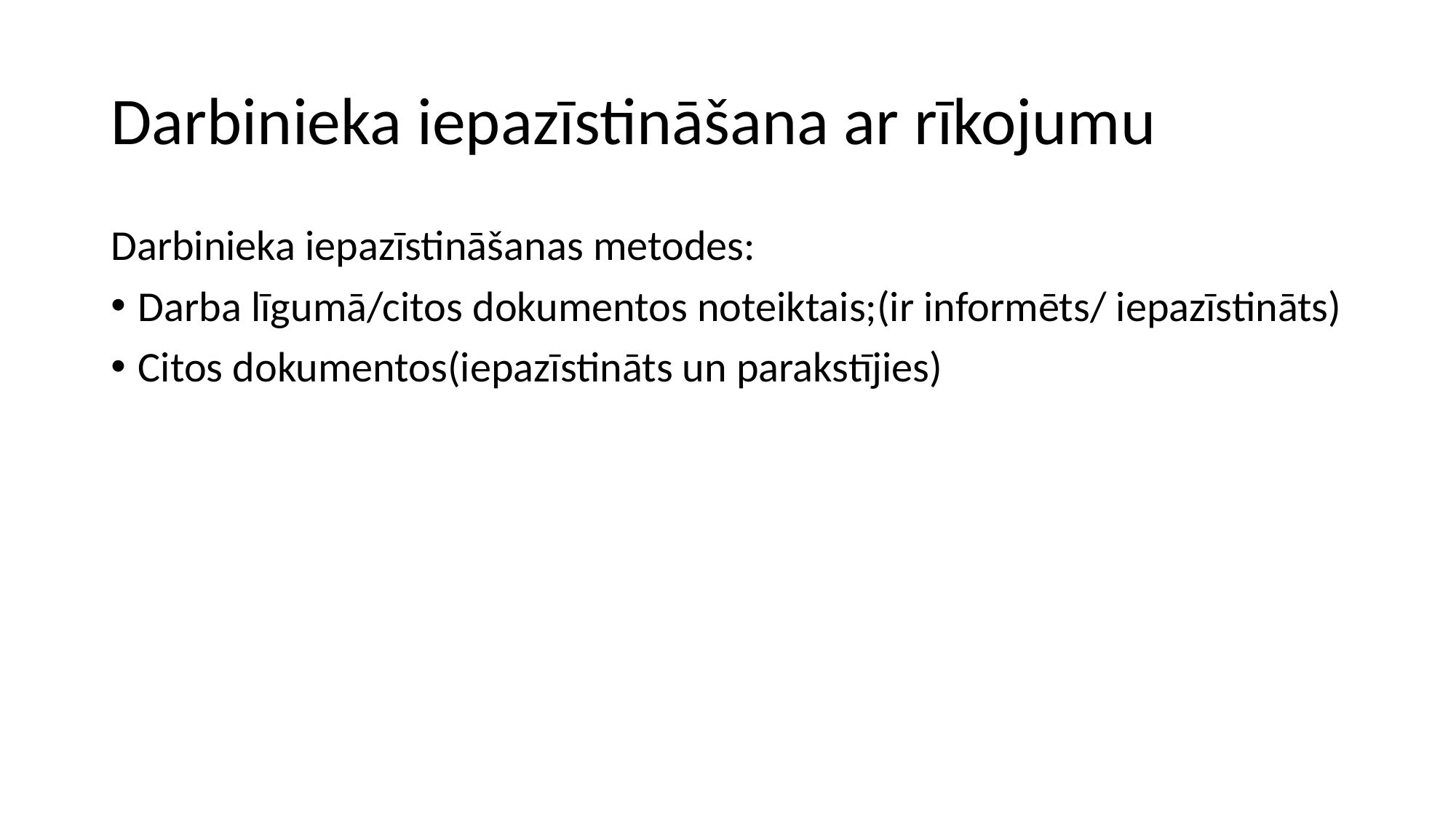

# Darbinieka iepazīstināšana ar rīkojumu
Darbinieka iepazīstināšanas metodes:
Darba līgumā/citos dokumentos noteiktais;(ir informēts/ iepazīstināts)
Citos dokumentos(iepazīstināts un parakstījies)